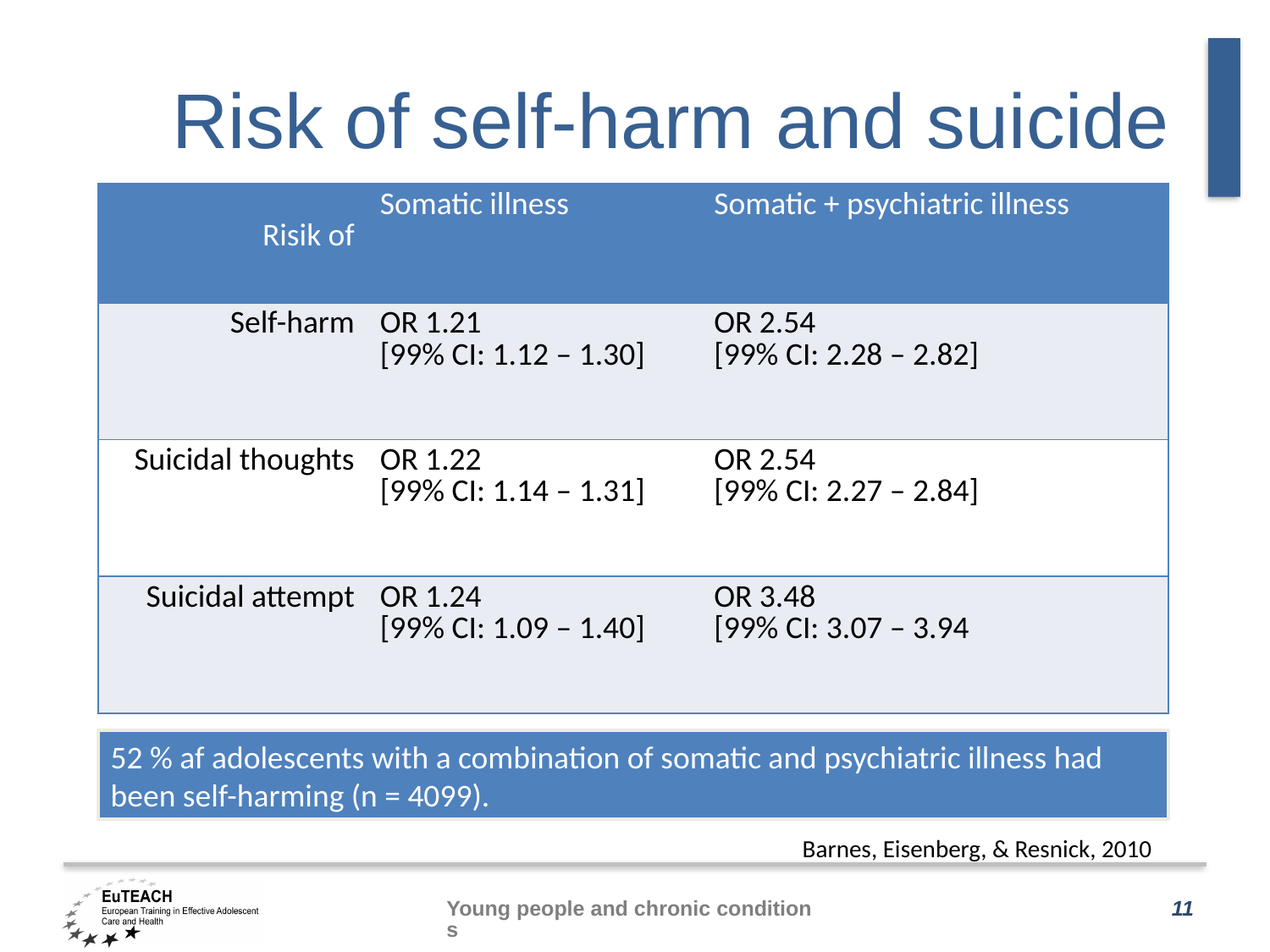

# Risk of self-harm and suicide
| Risik of | Somatic illness | Somatic + psychiatric illness |
| --- | --- | --- |
| Self-harm | OR 1.21 [99% CI: 1.12 – 1.30] | OR 2.54 [99% CI: 2.28 – 2.82] |
| Suicidal thoughts | OR 1.22 [99% CI: 1.14 – 1.31] | OR 2.54 [99% CI: 2.27 – 2.84] |
| Suicidal attempt | OR 1.24 [99% CI: 1.09 – 1.40] | OR 3.48 [99% CI: 3.07 – 3.94 |
52 % af adolescents with a combination of somatic and psychiatric illness had been self-harming (n = 4099).
Barnes, Eisenberg, & Resnick, 2010
Young people and chronic conditions
11